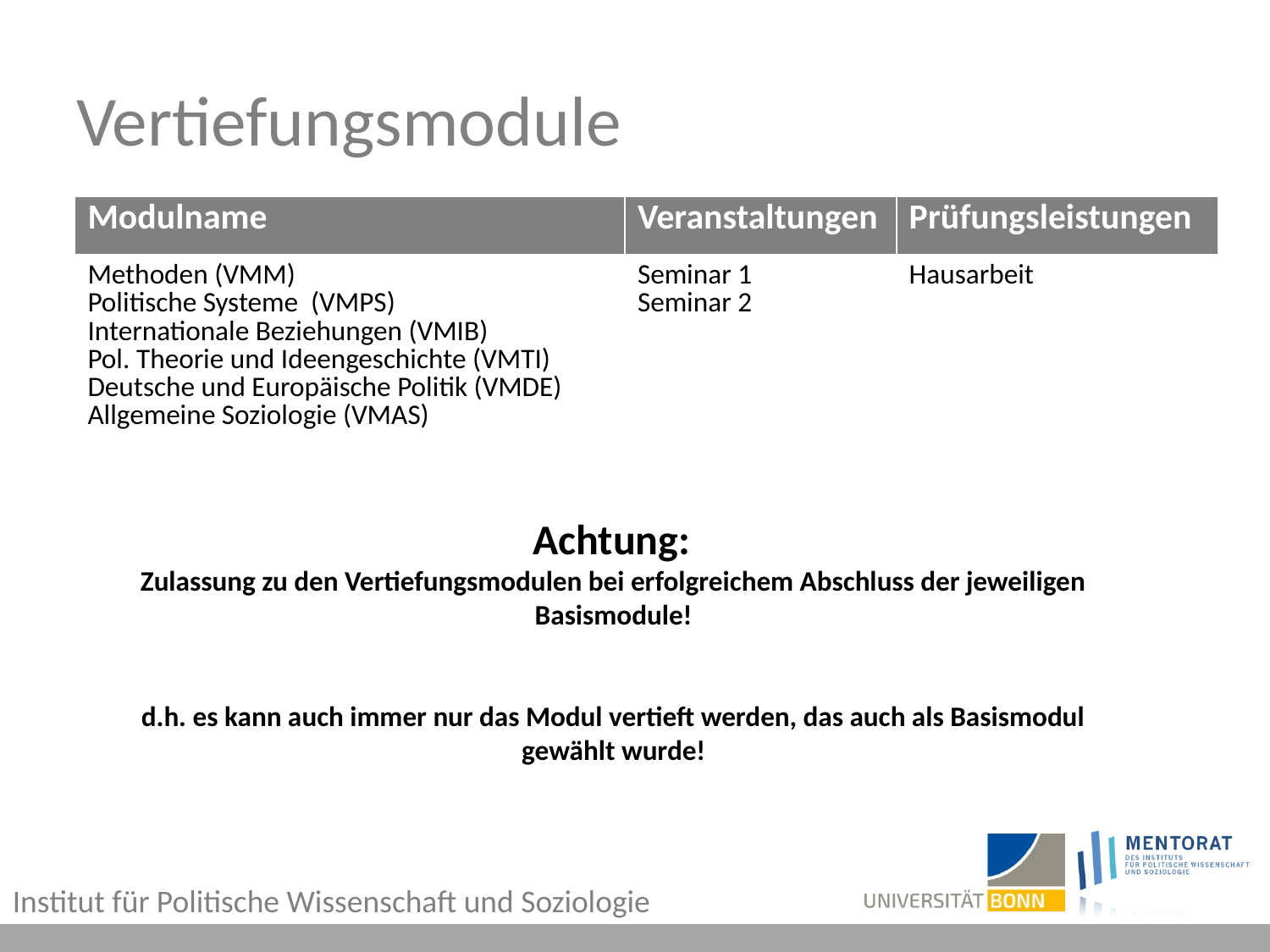

# Vertiefungsmodule
| Modulname | Veranstaltungen | Prüfungsleistungen |
| --- | --- | --- |
| Methoden (VMM) Politische Systeme (VMPS) Internationale Beziehungen (VMIB) Pol. Theorie und Ideengeschichte (VMTI) Deutsche und Europäische Politik (VMDE) Allgemeine Soziologie (VMAS) | Seminar 1 Seminar 2 | Hausarbeit |
Achtung:
Zulassung zu den Vertiefungsmodulen bei erfolgreichem Abschluss der jeweiligen Basismodule!

d.h. es kann auch immer nur das Modul vertieft werden, das auch als Basismodul gewählt wurde!